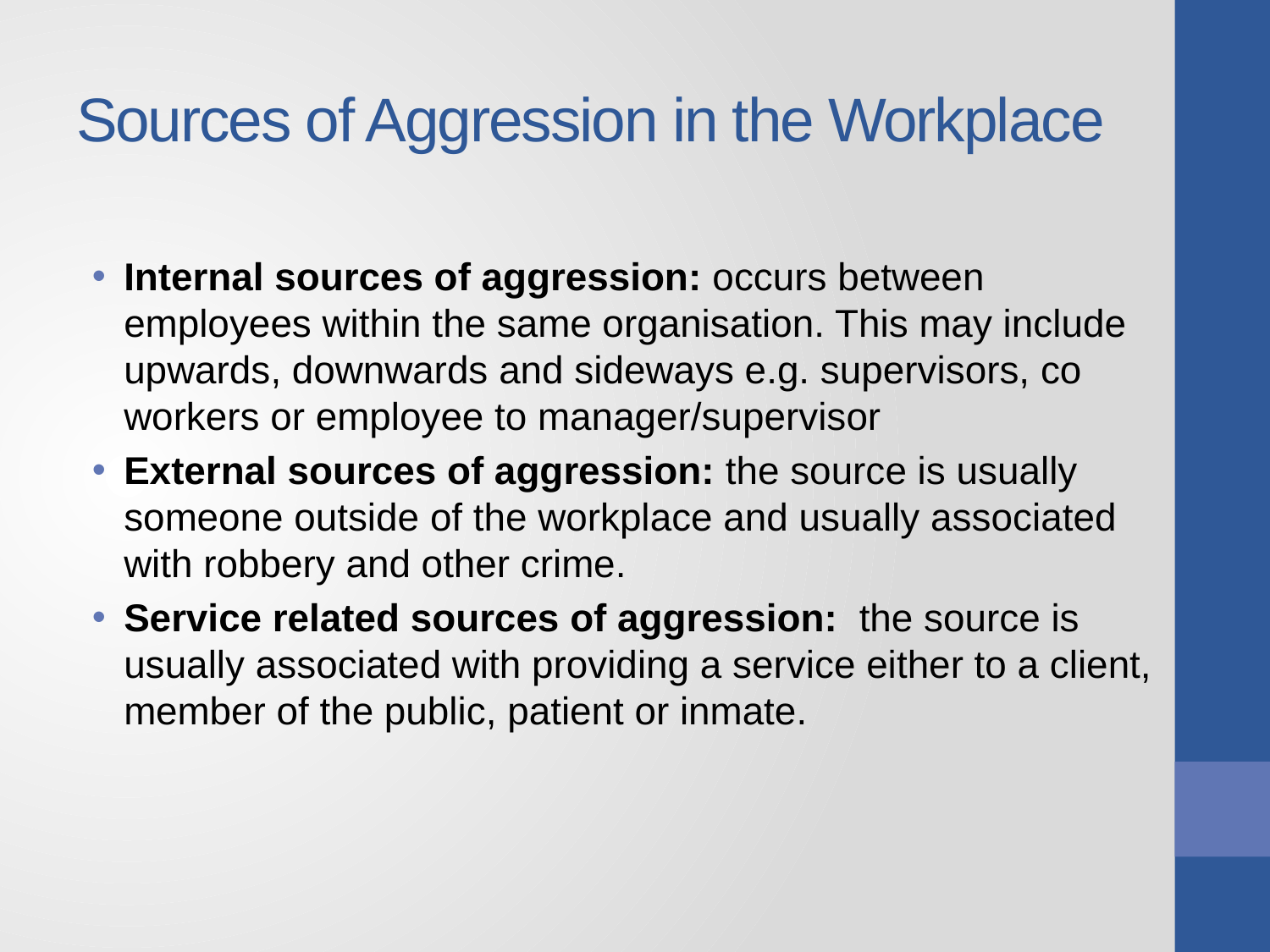

# Sources of Aggression in the Workplace
Internal sources of aggression: occurs between employees within the same organisation. This may include upwards, downwards and sideways e.g. supervisors, co workers or employee to manager/supervisor
External sources of aggression: the source is usually someone outside of the workplace and usually associated with robbery and other crime.
Service related sources of aggression:  the source is usually associated with providing a service either to a client, member of the public, patient or inmate.